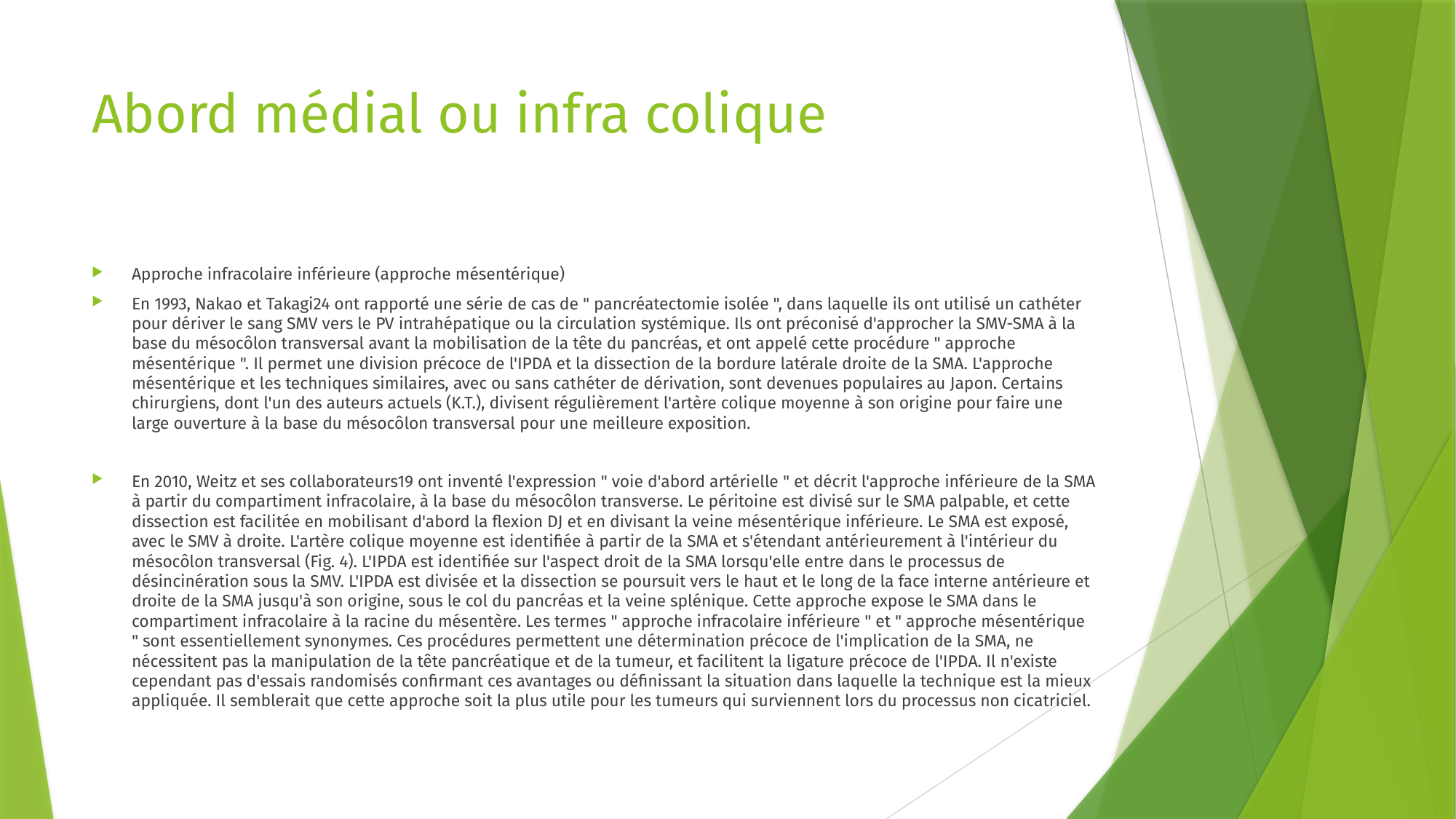

# Abord médial ou infra colique
Approche infracolaire inférieure (approche mésentérique)
En 1993, Nakao et Takagi24 ont rapporté une série de cas de " pancréatectomie isolée ", dans laquelle ils ont utilisé un cathéter pour dériver le sang SMV vers le PV intrahépatique ou la circulation systémique. Ils ont préconisé d'approcher la SMV-SMA à la base du mésocôlon transversal avant la mobilisation de la tête du pancréas, et ont appelé cette procédure " approche mésentérique ". Il permet une division précoce de l'IPDA et la dissection de la bordure latérale droite de la SMA. L'approche mésentérique et les techniques similaires, avec ou sans cathéter de dérivation, sont devenues populaires au Japon. Certains chirurgiens, dont l'un des auteurs actuels (K.T.), divisent régulièrement l'artère colique moyenne à son origine pour faire une large ouverture à la base du mésocôlon transversal pour une meilleure exposition.

En 2010, Weitz et ses collaborateurs19 ont inventé l'expression " voie d'abord artérielle " et décrit l'approche inférieure de la SMA à partir du compartiment infracolaire, à la base du mésocôlon transverse. Le péritoine est divisé sur le SMA palpable, et cette dissection est facilitée en mobilisant d'abord la flexion DJ et en divisant la veine mésentérique inférieure. Le SMA est exposé, avec le SMV à droite. L'artère colique moyenne est identifiée à partir de la SMA et s'étendant antérieurement à l'intérieur du mésocôlon transversal (Fig. 4). L'IPDA est identifiée sur l'aspect droit de la SMA lorsqu'elle entre dans le processus de désincinération sous la SMV. L'IPDA est divisée et la dissection se poursuit vers le haut et le long de la face interne antérieure et droite de la SMA jusqu'à son origine, sous le col du pancréas et la veine splénique. Cette approche expose le SMA dans le compartiment infracolaire à la racine du mésentère. Les termes " approche infracolaire inférieure " et " approche mésentérique " sont essentiellement synonymes. Ces procédures permettent une détermination précoce de l'implication de la SMA, ne nécessitent pas la manipulation de la tête pancréatique et de la tumeur, et facilitent la ligature précoce de l'IPDA. Il n'existe cependant pas d'essais randomisés confirmant ces avantages ou définissant la situation dans laquelle la technique est la mieux appliquée. Il semblerait que cette approche soit la plus utile pour les tumeurs qui surviennent lors du processus non cicatriciel.